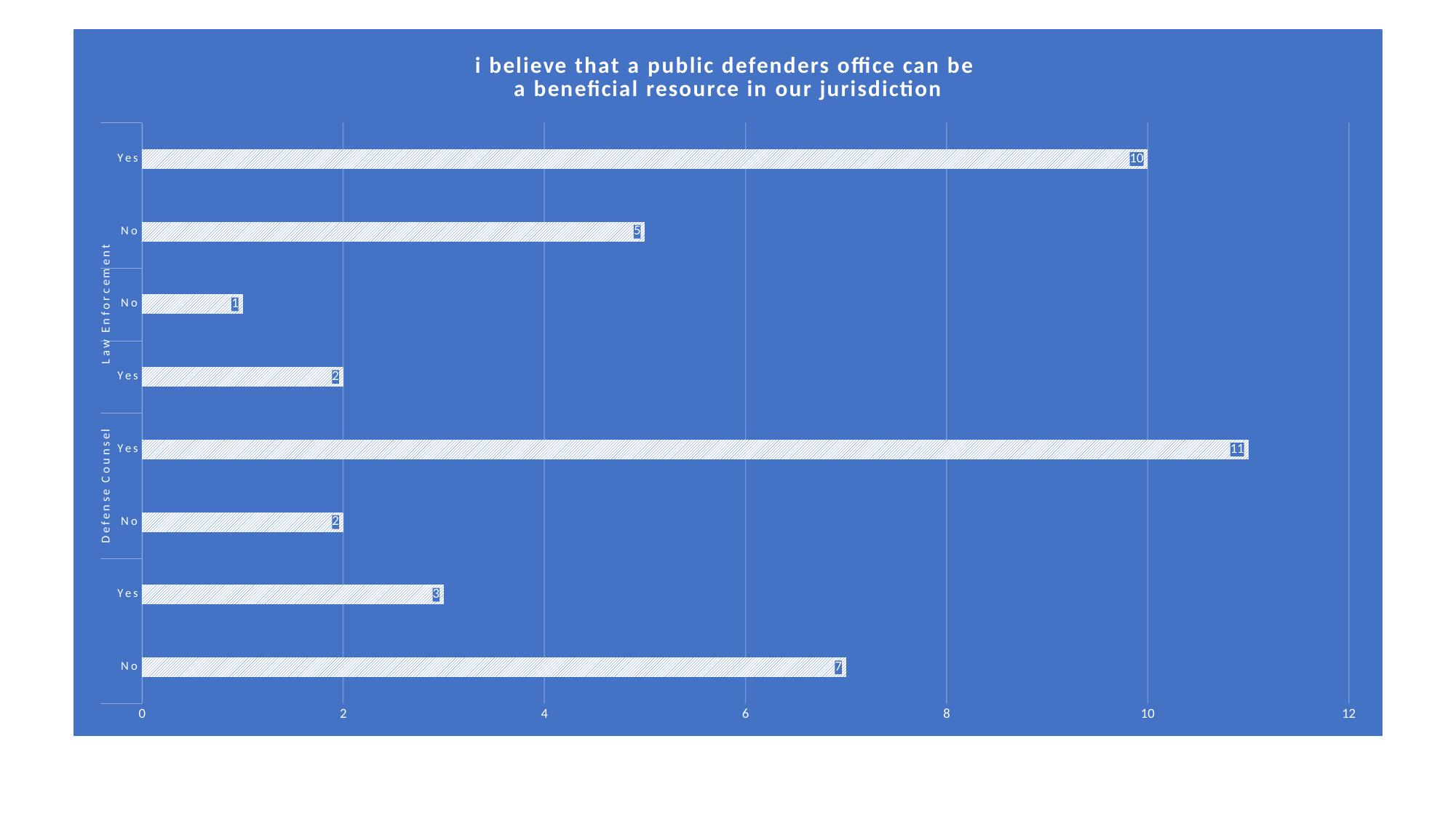

### Chart: i believe that a public defenders office can be
a beneficial resource in our jurisdiction

| Category | Total |
|---|---|
| No | 7.0 |
| Yes | 3.0 |
| No | 2.0 |
| Yes | 11.0 |
| Yes | 2.0 |
| No | 1.0 |
| No | 5.0 |
| Yes | 10.0 |